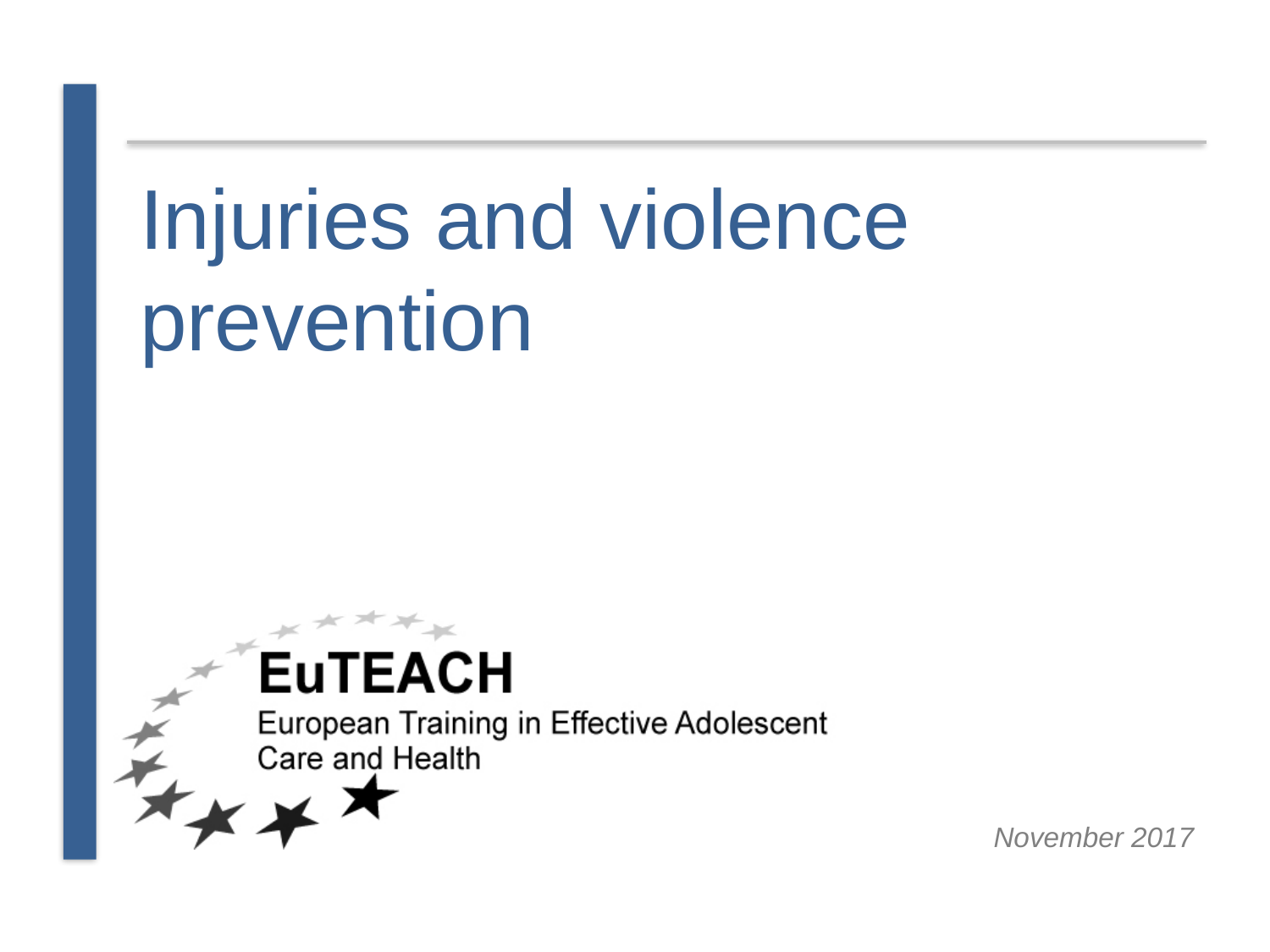

# Injuries and violence prevention
November 2017